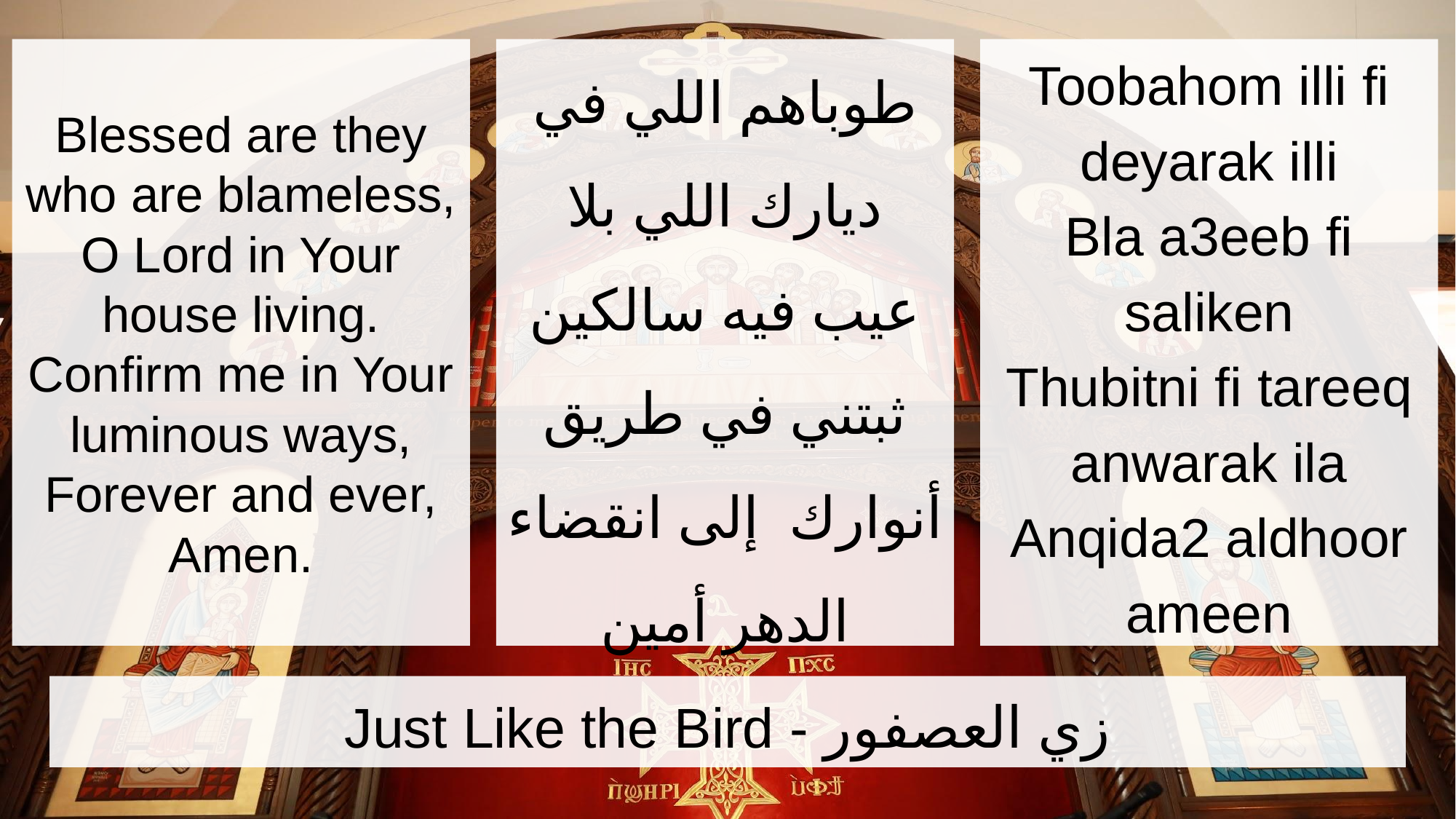

Blessed are they who are blameless,
O Lord in Your house living.
Confirm me in Your luminous ways,
Forever and ever, Amen.
طوباهم اللي في ديارك اللي بلا عيب فيه سالكين
ثبتني في طريق أنوارك  إلى انقضاء الدهر أمين
Toobahom illi fi deyarak illi
Bla a3eeb fi saliken
Thubitni fi tareeq anwarak ila
Anqida2 aldhoor ameen
# Just Like the Bird - زي العصفور